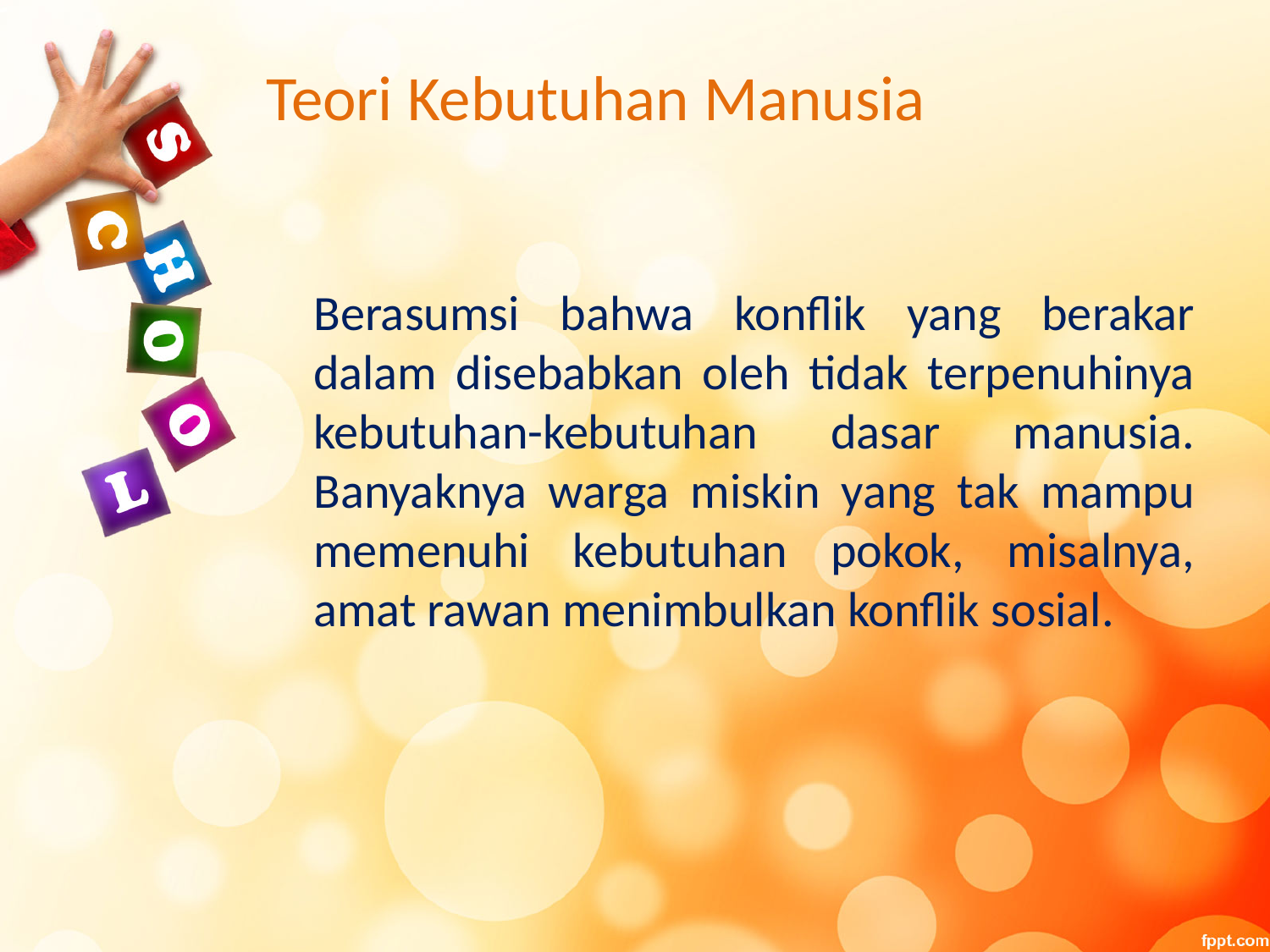

# Teori Kebutuhan Manusia
	Berasumsi bahwa konflik yang berakar dalam disebabkan oleh tidak terpenuhinya kebutuhan-kebutuhan dasar manusia. Banyaknya warga miskin yang tak mampu memenuhi kebutuhan pokok, misalnya, amat rawan menimbulkan konflik sosial.